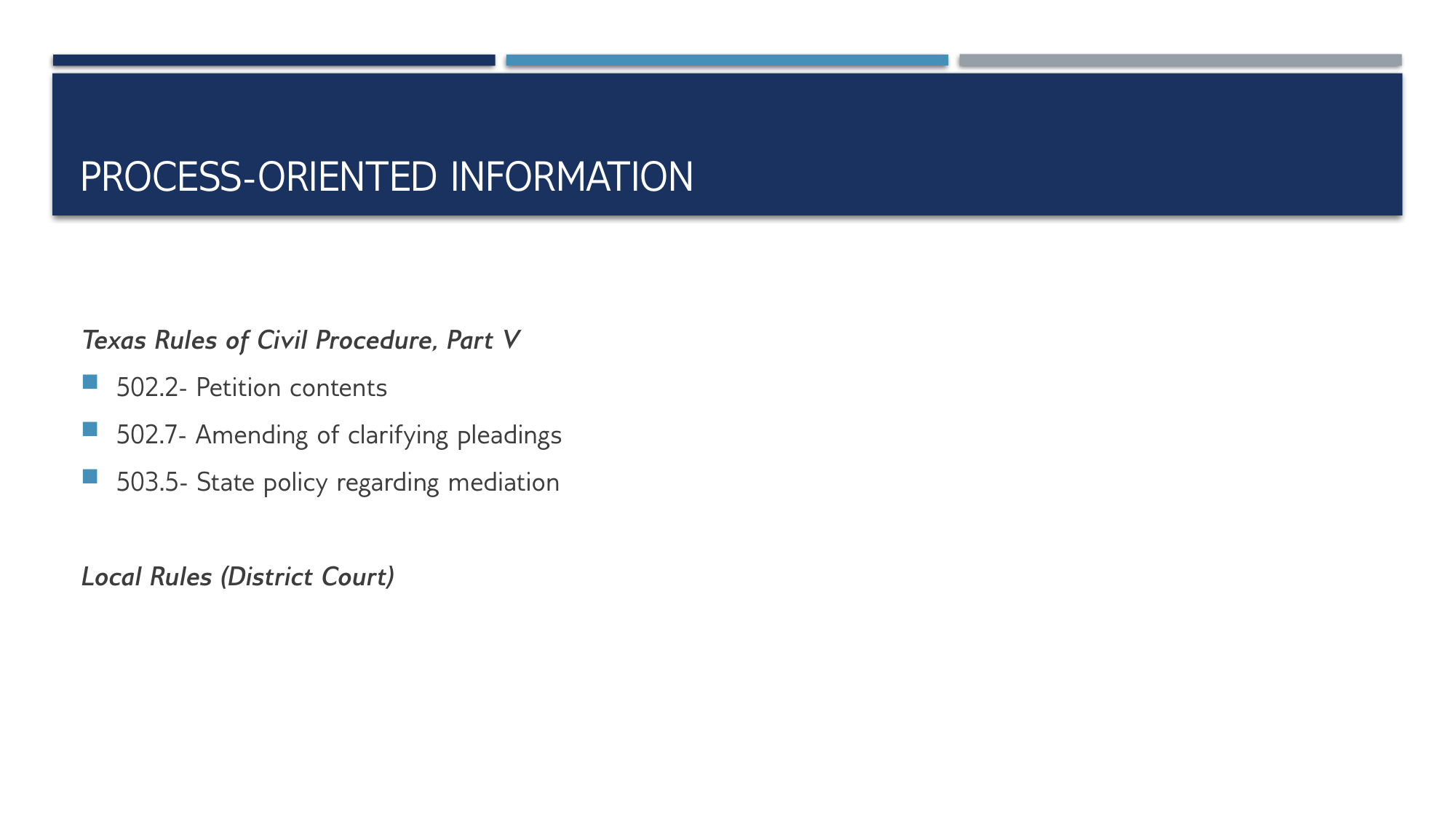

# Process-oriented Information
Texas Rules of Civil Procedure, Part V
502.2- Petition contents
502.7- Amending of clarifying pleadings
503.5- State policy regarding mediation

Local Rules (District Court)